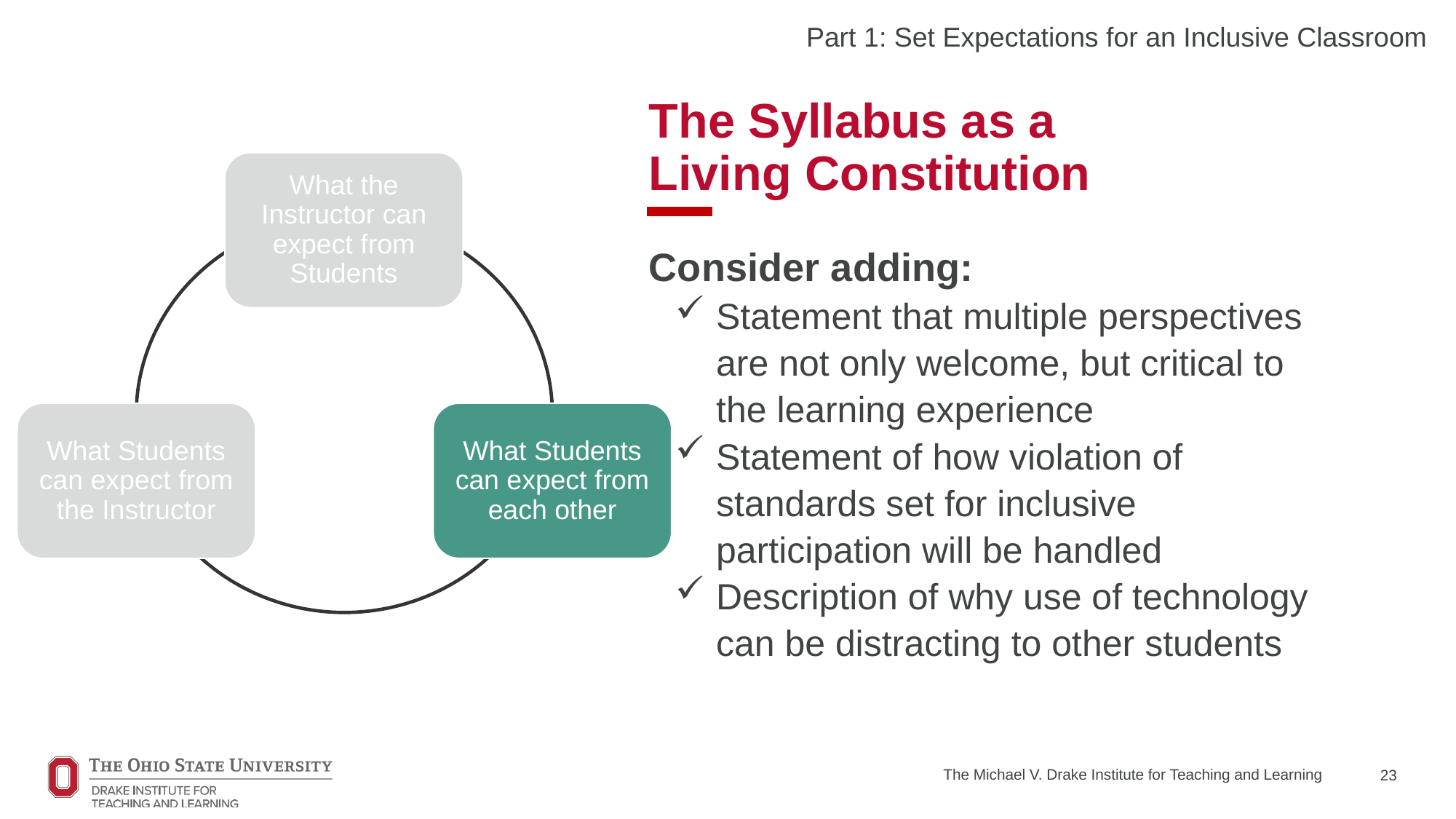

Part 1: Set Expectations for an Inclusive Classroom
# The Syllabus as a Living Constitution
What the Instructor can expect from Students

Consider adding:
Statement that multiple perspectives are not only welcome, but critical to the learning experience
Statement of how violation of standards set for inclusive participation will be handled
Description of why use of technology can be distracting to other students

What Students can expect from the Instructor
What Students can expect from each other
The Michael V. Drake Institute for Teaching and Learning
23